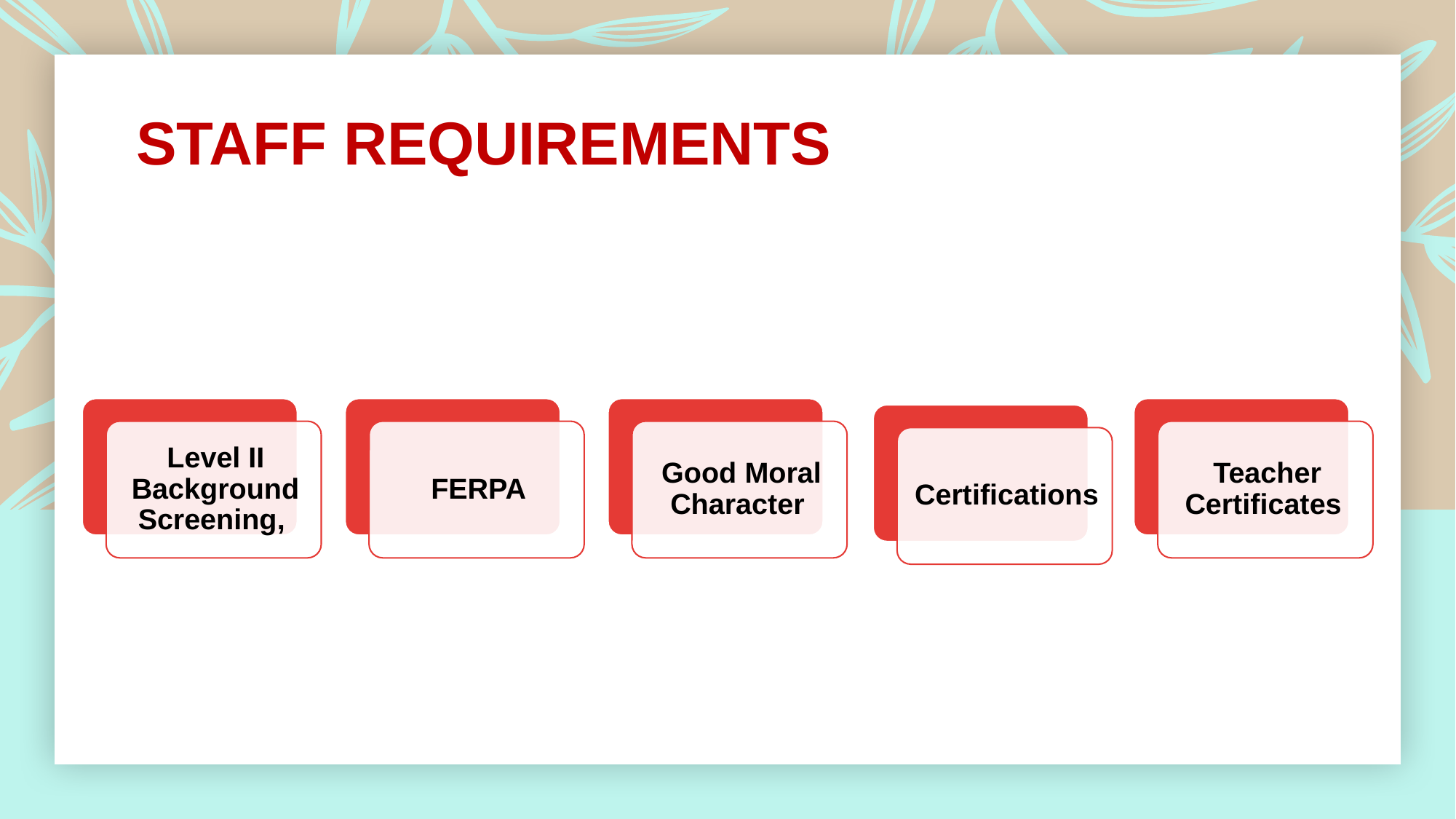

28

# Staff Requirements
Level II Background Screening,
FERPA
Good Moral Character
Certifications
Teacher Certificates